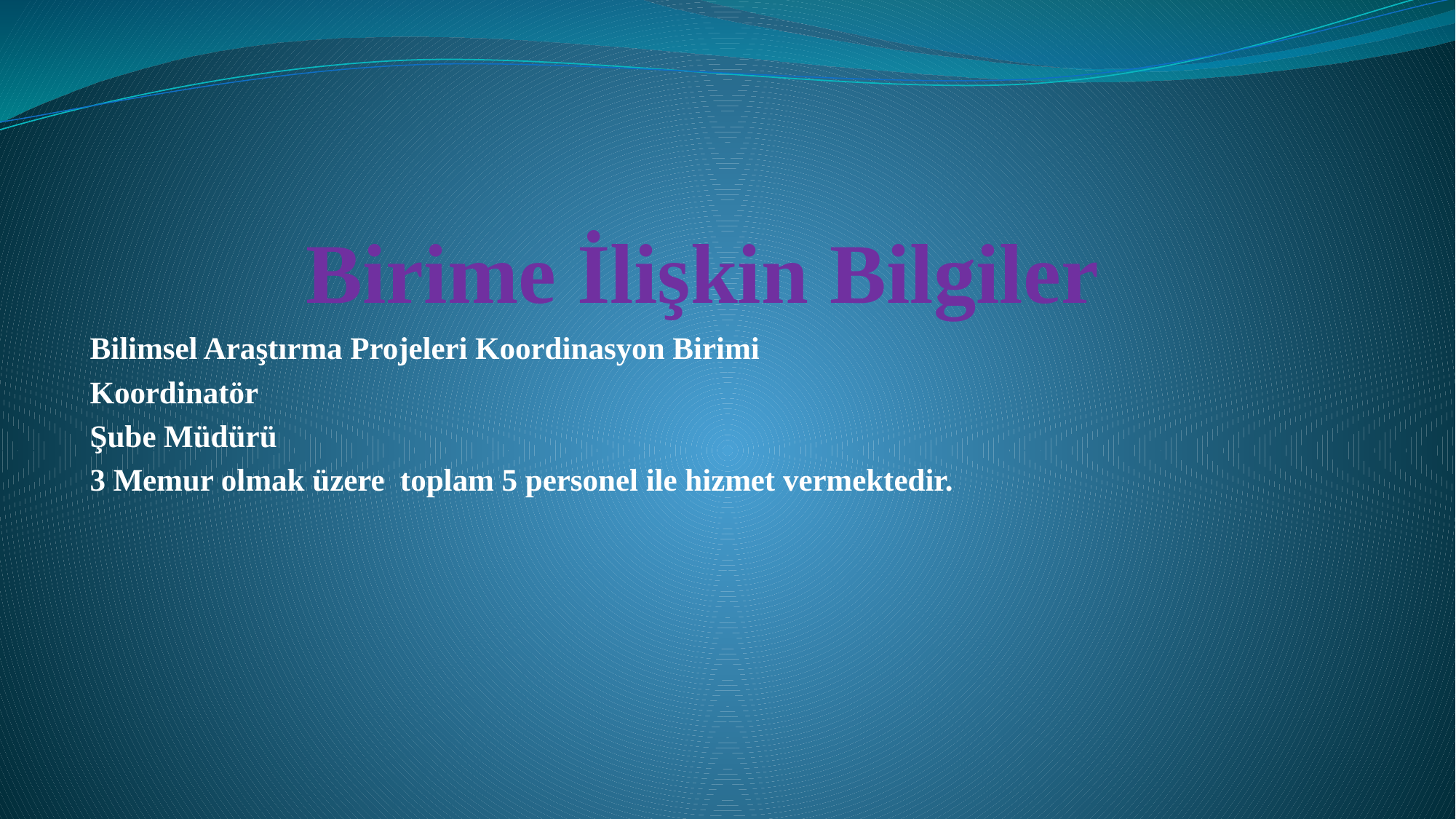

# Birime İlişkin Bilgiler
Bilimsel Araştırma Projeleri Koordinasyon Birimi
Koordinatör
Şube Müdürü
3 Memur olmak üzere  toplam 5 personel ile hizmet vermektedir.